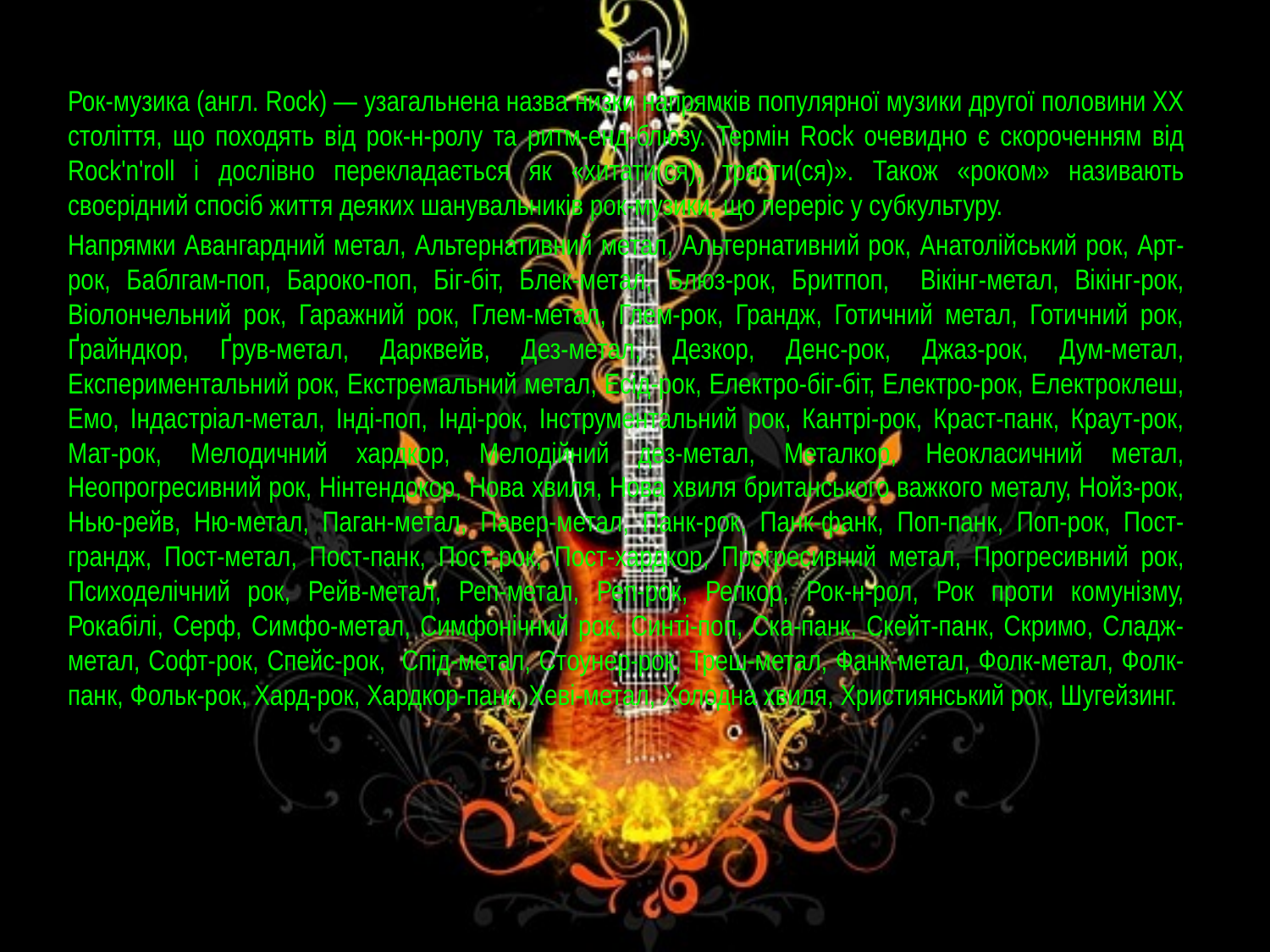

Рок-музика (англ. Rock) — узагальнена назва низки напрямків популярної музики другої половини XX століття, що походять від рок-н-ролу та ритм-енд-блюзу. Термін Rock очевидно є скороченням від Rock'n'roll і дослівно перекладається як «хитати(ся); трясти(ся)». Також «роком» називають своєрідний спосіб життя деяких шанувальників рок-музики, що переріс у субкультуру.
Напрямки Авангардний метал, Альтернативний метал, Альтернативний рок, Анатолійський рок, Арт-рок, Баблгам-поп, Бароко-поп, Біг-біт, Блек-метал, Блюз-рок, Бритпоп,  Вікінг-метал, Вікінг-рок, Віолончельний рок, Гаражний рок, Глем-метал, Глем-рок, Грандж, Готичний метал, Готичний рок, Ґрайндкор, Ґрув-метал, Дарквейв, Дез-метал, Дезкор, Денс-рок, Джаз-рок, Дум-метал, Експериментальний рок, Екстремальний метал, Есід-рок, Електро-біг-біт, Електро-рок, Електроклеш, Емо, Індастріал-метал, Інді-поп, Інді-рок, Інструментальний рок, Кантрі-рок, Краст-панк, Краут-рок, Мат-рок, Мелодичний хардкор, Мелодійний дез-метал, Металкор, Неокласичний метал, Неопрогресивний рок, Нінтендокор, Нова хвиля, Нова хвиля британського важкого металу, Нойз-рок, Нью-рейв, Ню-метал, Паган-метал, Павер-метал, Панк-рок, Панк-фанк, Поп-панк, Поп-рок, Пост-грандж, Пост-метал, Пост-панк, Пост-рок, Пост-хардкор, Прогресивний метал, Прогресивний рок, Психоделічний рок, Рейв-метал, Реп-метал, Реп-рок, Репкор, Рок-н-рол, Рок проти комунізму, Рокабілі, Серф, Симфо-метал, Симфонічний рок, Синті-поп, Ска-панк, Скейт-панк, Скримо, Сладж-метал, Софт-рок, Спейс-рок,  Спід-метал, Стоунер-рок, Треш-метал, Фанк-метал, Фолк-метал, Фолк-панк, Фольк-рок, Хард-рок, Хардкор-панк, Хеві-метал, Холодна хвиля, Християнський рок, Шугейзинг.